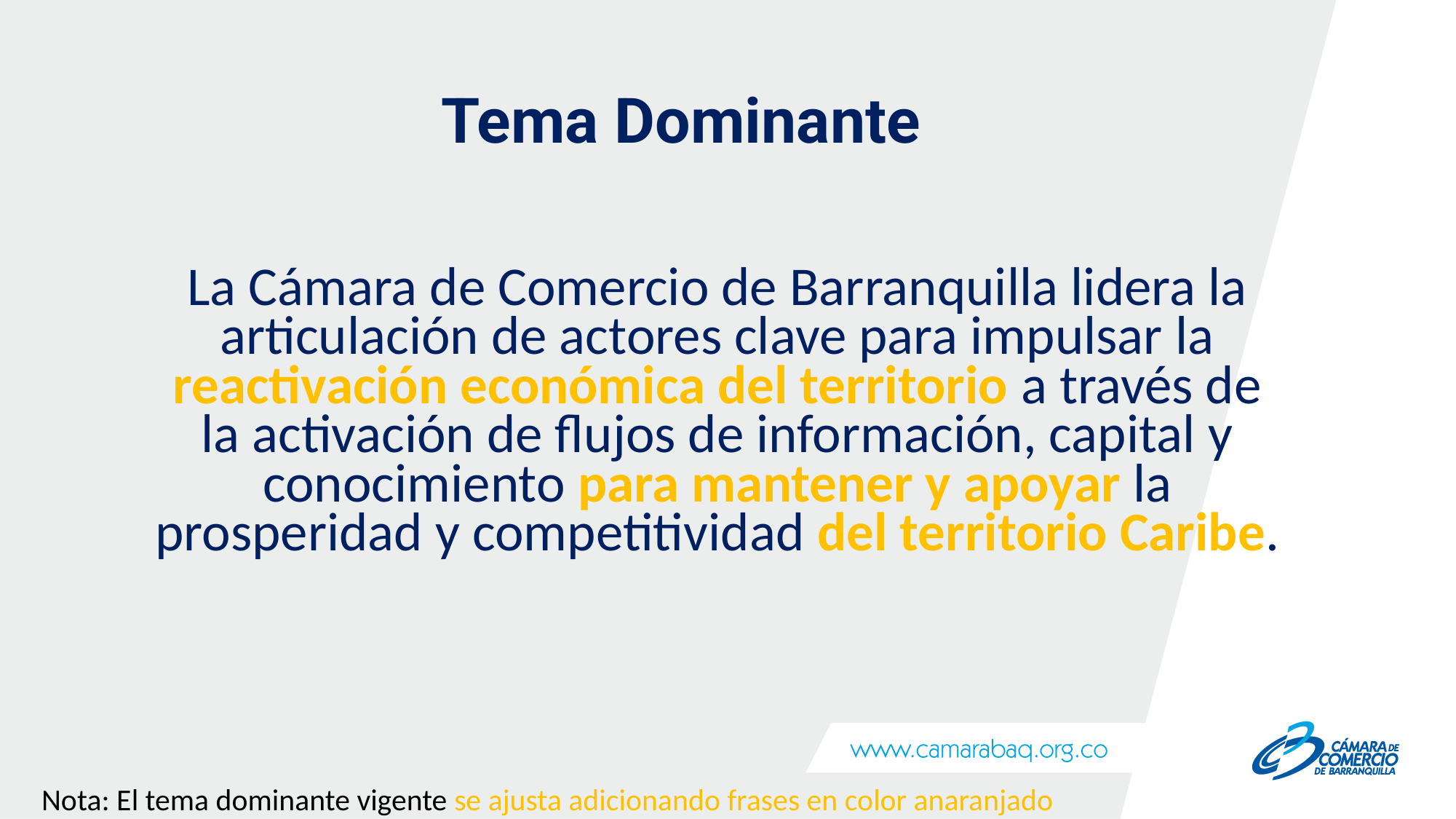

# Tema Dominante

La Cámara de Comercio de Barranquilla lidera la articulación de actores clave para impulsar la reactivación económica del territorio a través de la activación de flujos de información, capital y conocimiento para mantener y apoyar la prosperidad y competitividad del territorio Caribe.
Nota: El tema dominante vigente se ajusta adicionando frases en color anaranjado